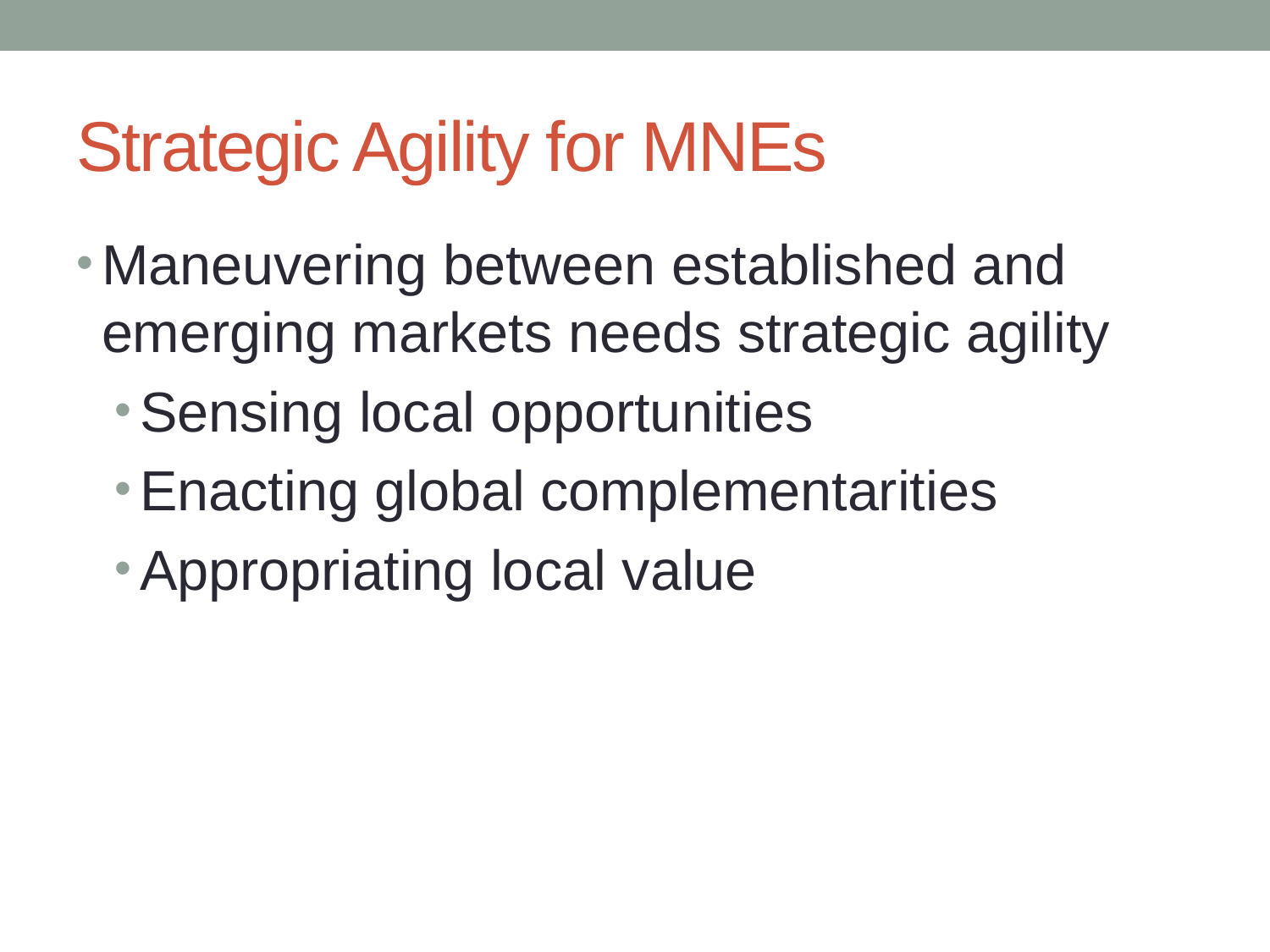

# Strategic Agility for MNEs
Maneuvering between established and emerging markets needs strategic agility
Sensing local opportunities
Enacting global complementarities
Appropriating local value